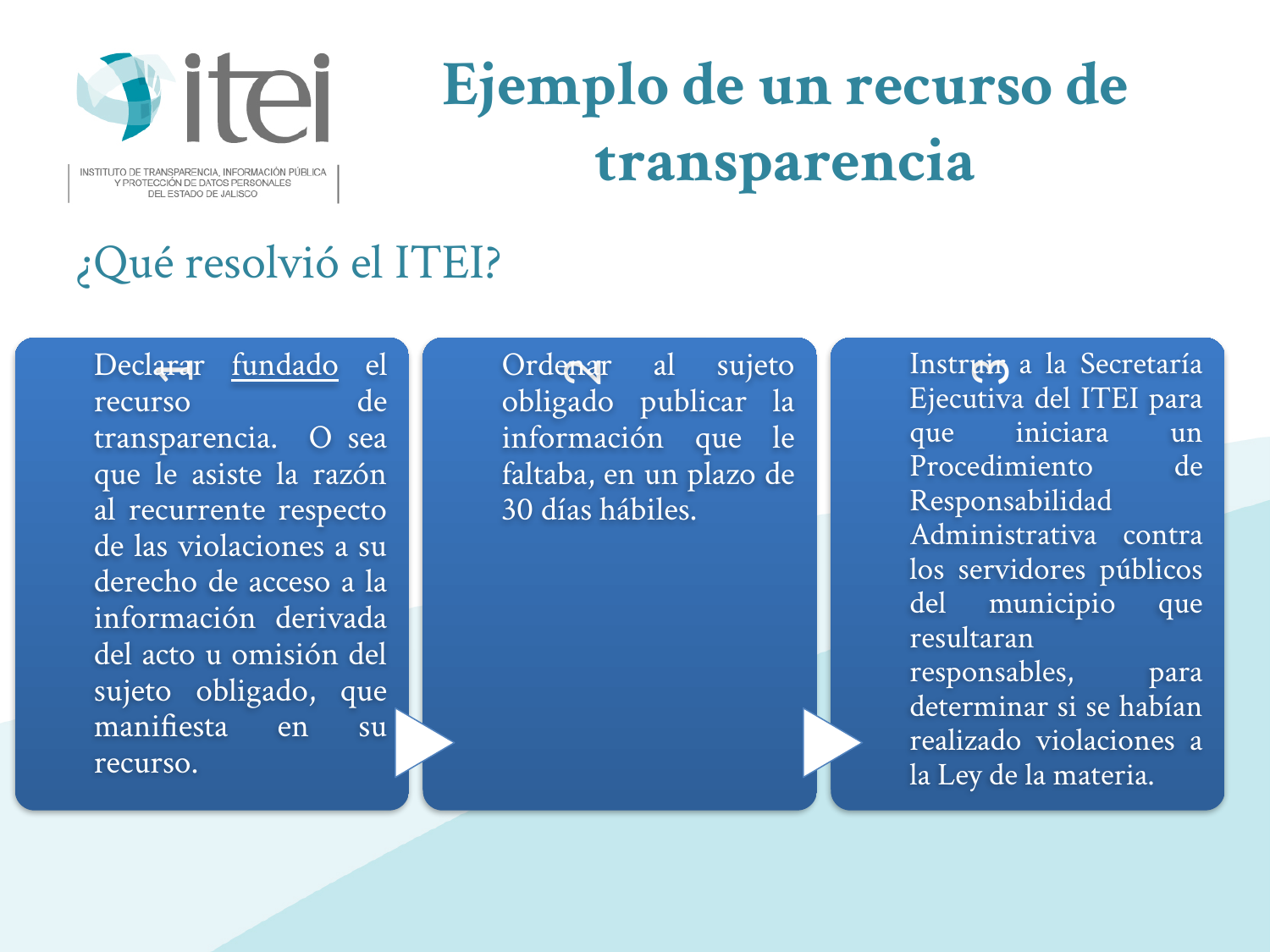

# Ejemplo de un recurso de transparencia
1
Declarar fundado el recurso de transparencia.  O sea que le asiste la razón al recurrente respecto de las violaciones a su derecho de acceso a la información derivada del acto u omisión del sujeto obligado, que manifiesta en su recurso.
2
Ordenar al sujeto obligado publicar la información que le faltaba, en un plazo de 30 días hábiles.
3
Instruir a la Secretaría Ejecutiva del ITEI para que iniciara un Procedimiento de Responsabilidad Administrativa contra los servidores públicos del municipio que resultaran responsables, para determinar si se habían realizado violaciones a la Ley de la materia.
¿Qué resolvió el ITEI?